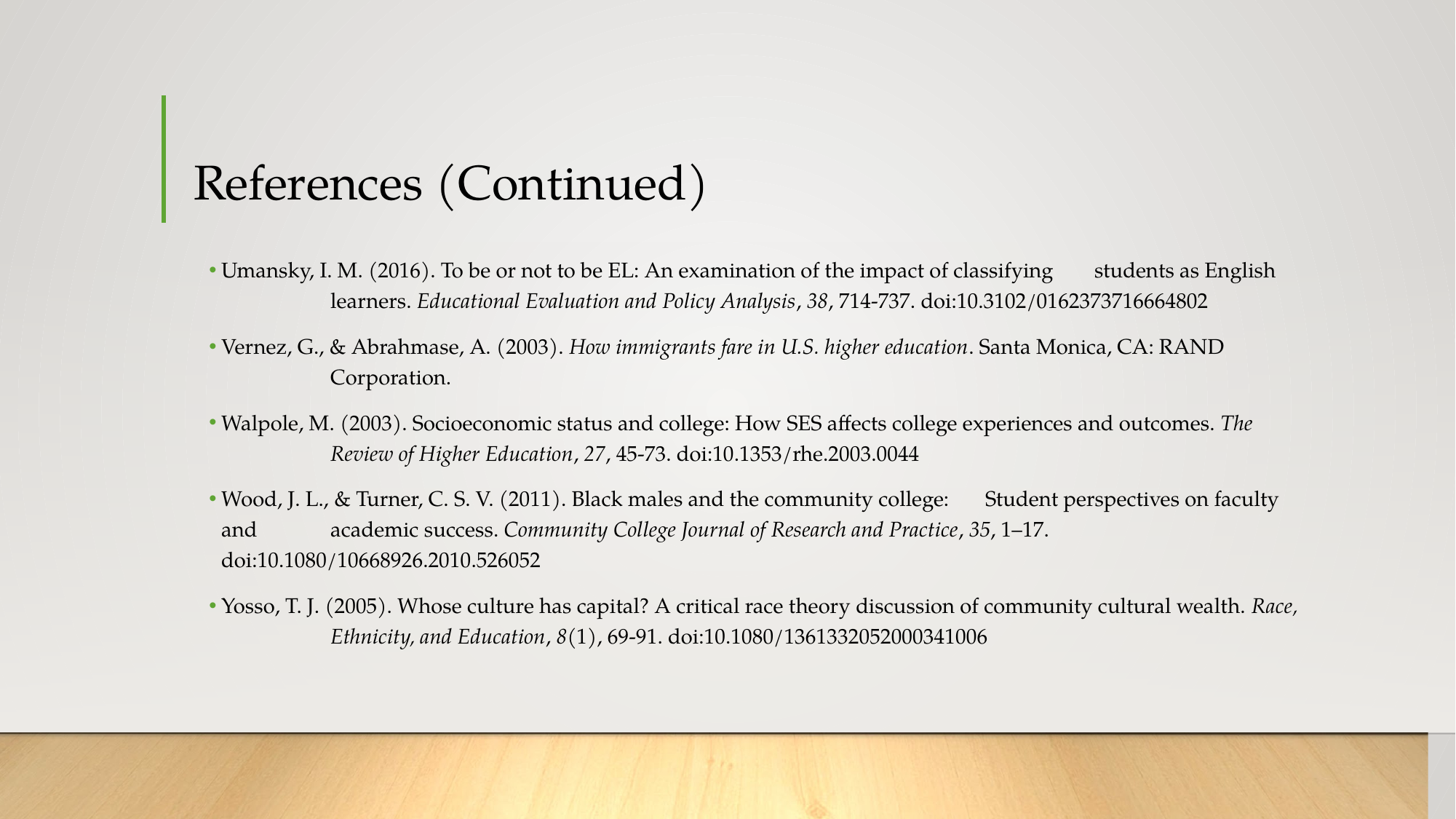

# References (Continued)
Umansky, I. M. (2016). To be or not to be EL: An examination of the impact of classifying	students as English	learners. Educational Evaluation and Policy Analysis, 38, 714-737. doi:10.3102/0162373716664802
Vernez, G., & Abrahmase, A. (2003). How immigrants fare in U.S. higher education. Santa Monica, CA: RAND	Corporation.
Walpole, M. (2003). Socioeconomic status and college: How SES affects college experiences and outcomes. The	Review of Higher Education, 27, 45-73. doi:10.1353/rhe.2003.0044
Wood, J. L., & Turner, C. S. V. (2011). Black males and the community college:	Student perspectives on faculty and	academic success. Community College Journal of Research and Practice, 35, 1–17.	doi:10.1080/10668926.2010.526052
Yosso, T. J. (2005). Whose culture has capital? A critical race theory discussion of community cultural wealth. Race, 	Ethnicity, and Education, 8(1), 69-91. doi:10.1080/1361332052000341006